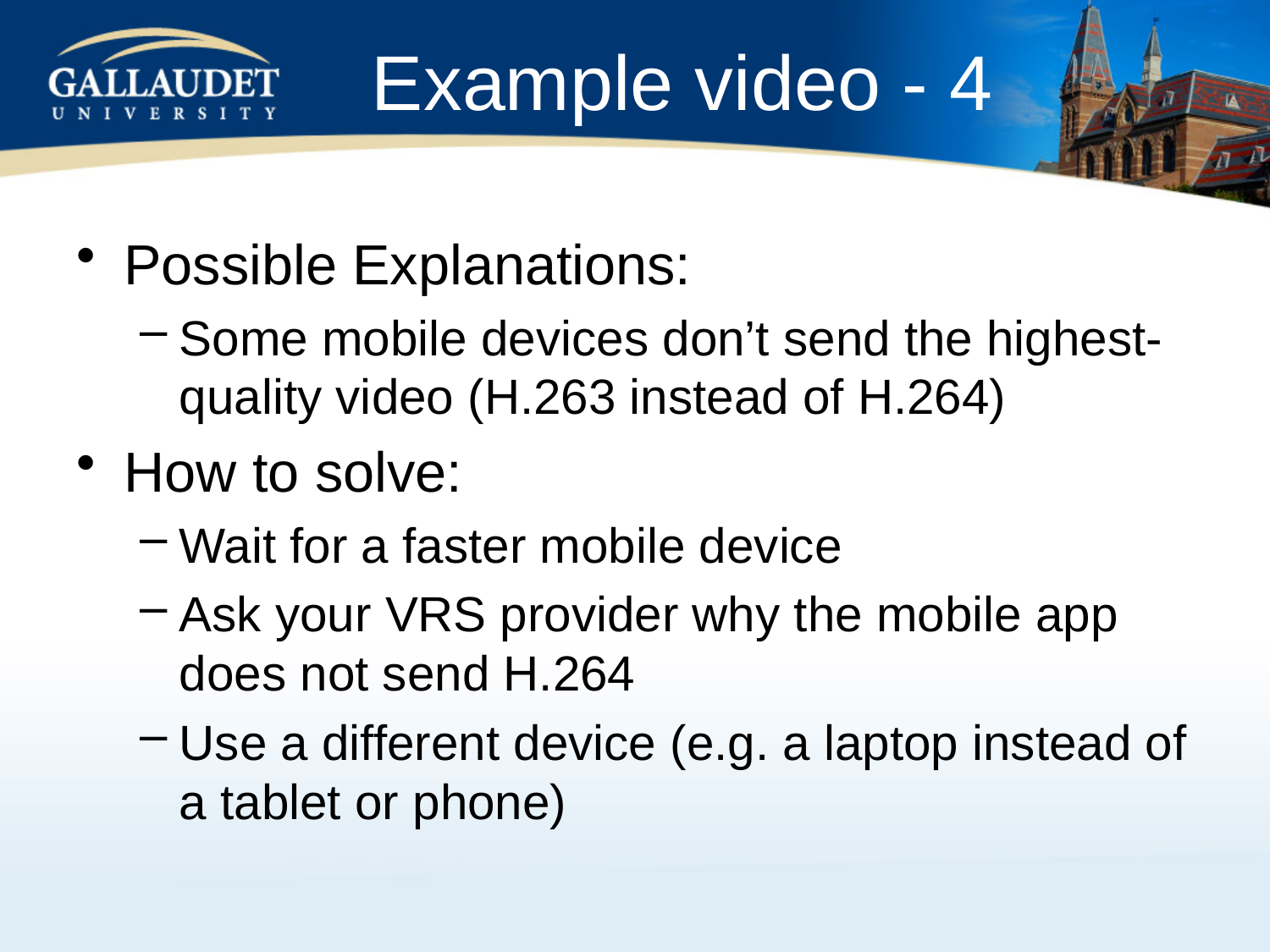

# Example video - 4
Possible Explanations:
Some mobile devices don’t send the highest-quality video (H.263 instead of H.264)
How to solve:
Wait for a faster mobile device
Ask your VRS provider why the mobile app does not send H.264
Use a different device (e.g. a laptop instead of a tablet or phone)